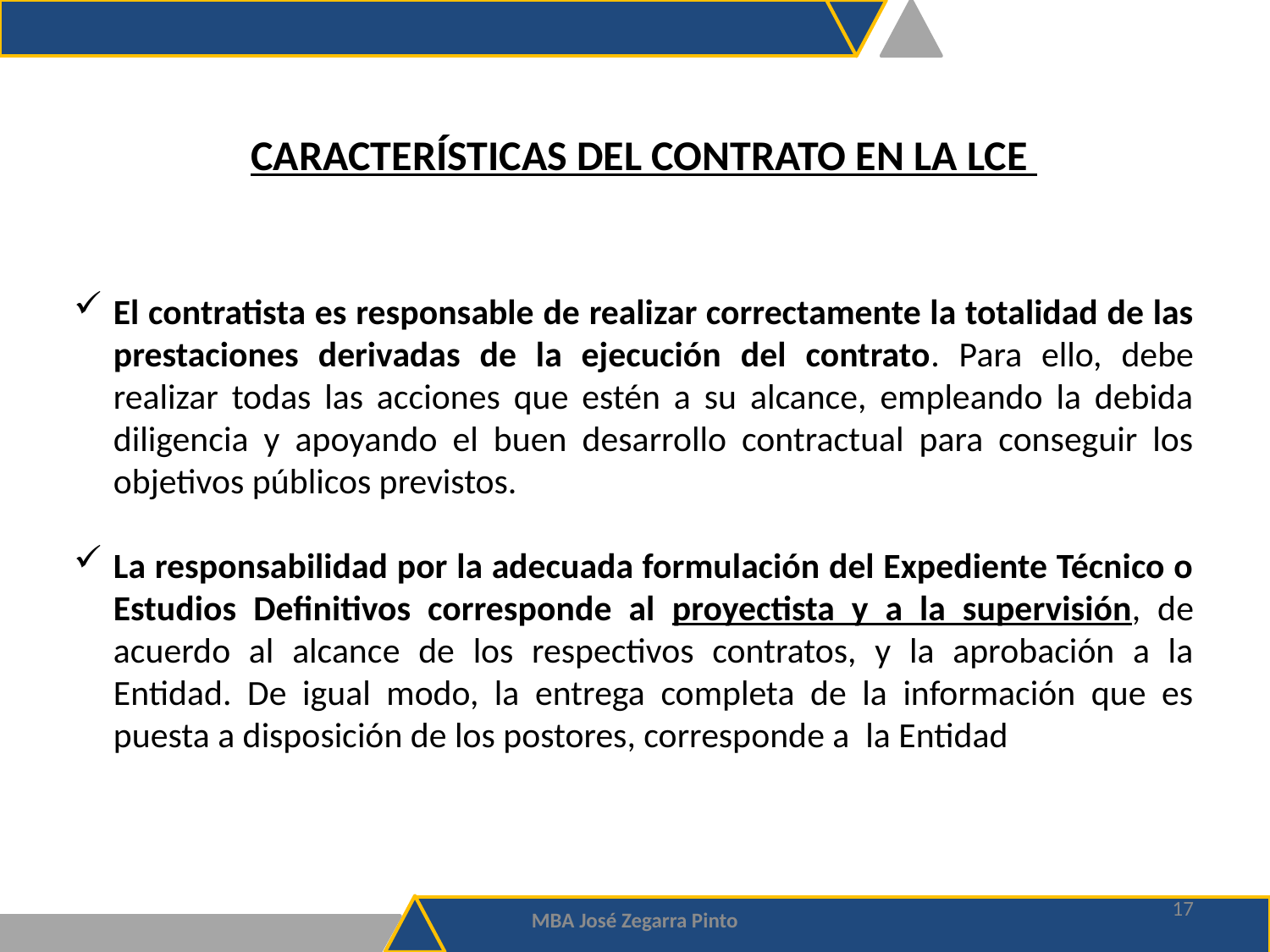

CARACTERÍSTICAS DEL CONTRATO EN LA LCE
El contratista es responsable de realizar correctamente la totalidad de las prestaciones derivadas de la ejecución del contrato. Para ello, debe realizar todas las acciones que estén a su alcance, empleando la debida diligencia y apoyando el buen desarrollo contractual para conseguir los objetivos públicos previstos.

La responsabilidad por la adecuada formulación del Expediente Técnico o Estudios Definitivos corresponde al proyectista y a la supervisión, de acuerdo al alcance de los respectivos contratos, y la aprobación a la Entidad. De igual modo, la entrega completa de la información que es puesta a disposición de los postores, corresponde a  la Entidad
17
MBA José Zegarra Pinto